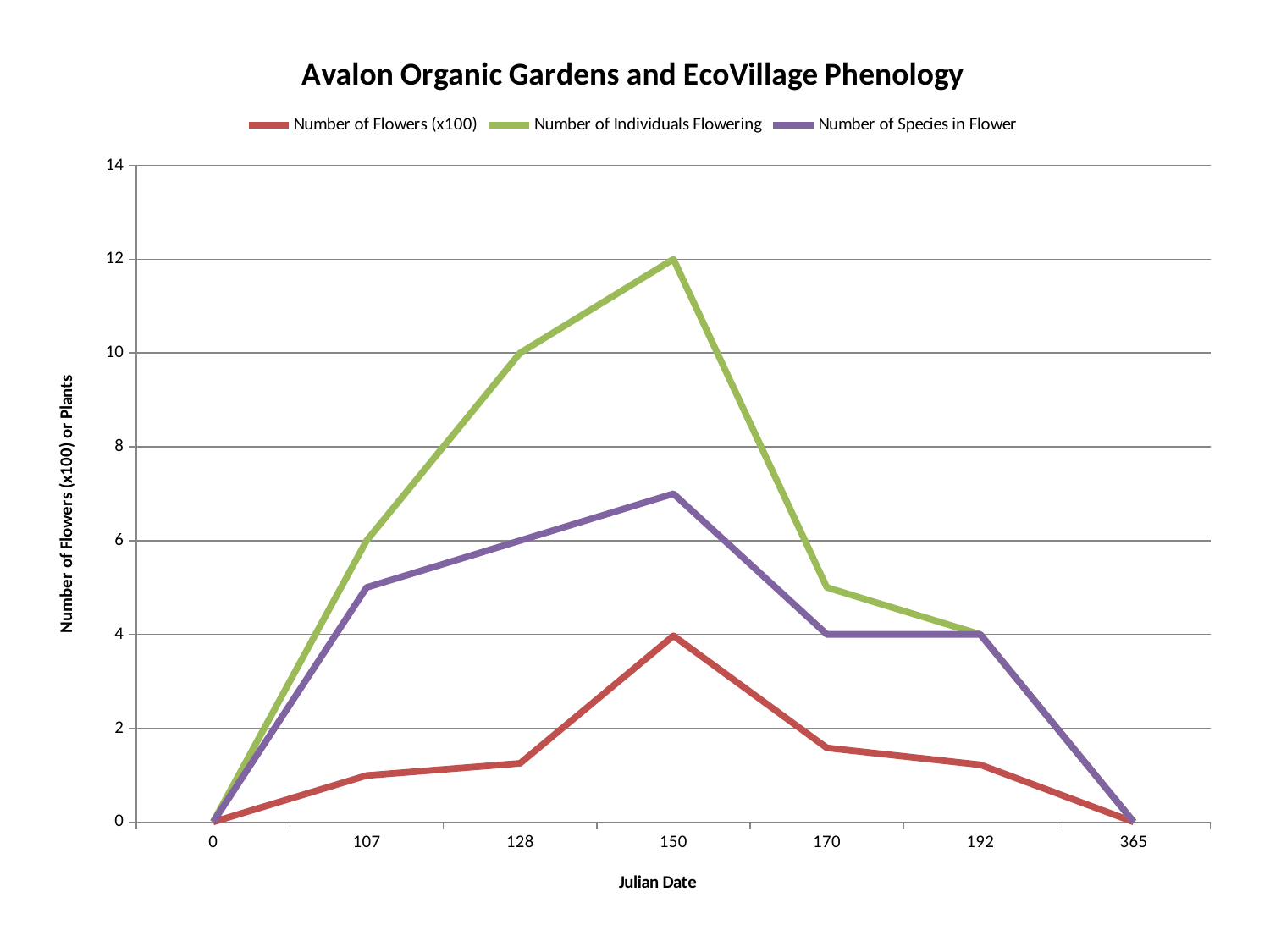

### Chart: Avalon Organic Gardens and EcoVillage Phenology

| Category |  |  |  |
|---|---|---|---|
| 0 | 0.0 | 0.0 | 0.0 |
| 107 | 0.99 | 6.0 | 5.0 |
| 128 | 1.25 | 10.0 | 6.0 |
| 150 | 3.97 | 12.0 | 7.0 |
| 170 | 1.58 | 5.0 | 4.0 |
| 192 | 1.22 | 4.0 | 4.0 |
| 365 | 0.0 | 0.0 | 0.0 |